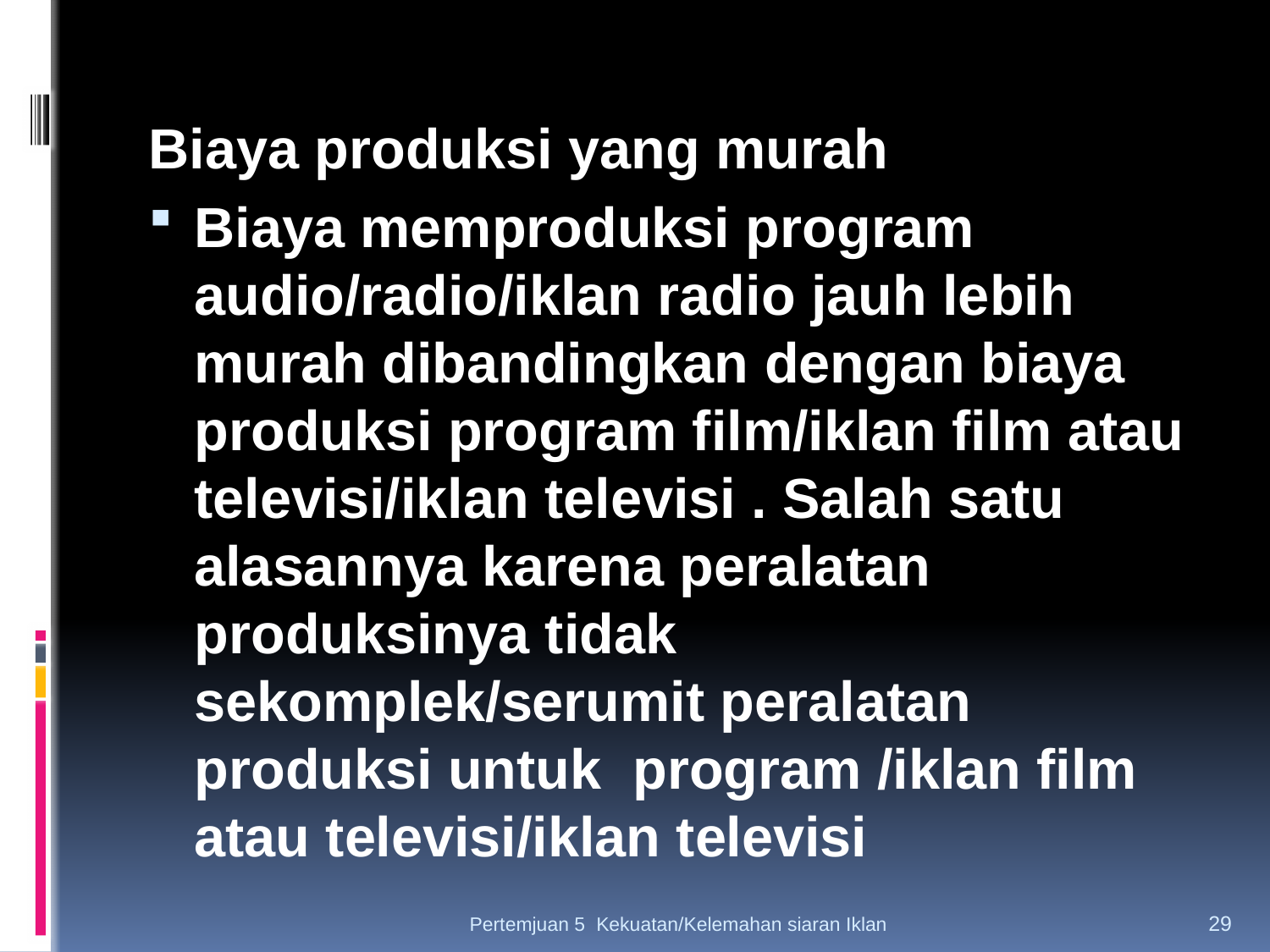

Biaya produksi yang murah
Biaya memproduksi program audio/radio/iklan radio jauh lebih murah dibandingkan dengan biaya produksi program film/iklan film atau televisi/iklan televisi . Salah satu alasannya karena peralatan produksinya tidak sekomplek/serumit peralatan produksi untuk  program /iklan film atau televisi/iklan televisi
Pertemjuan 5  Kekuatan/Kelemahan siaran Iklan
29